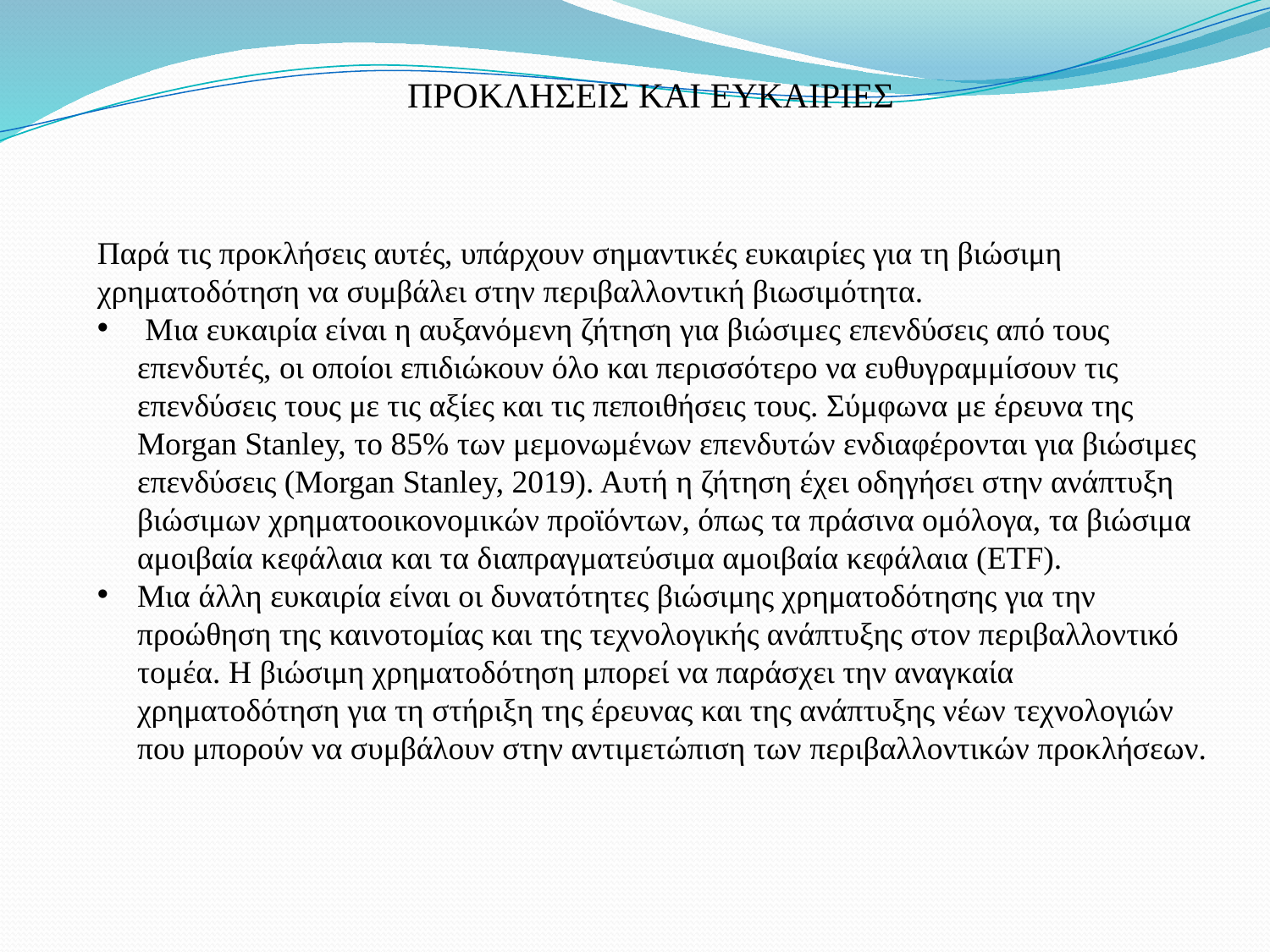

ΠΡΟΚΛΗΣΕΙΣ ΚΑΙ ΕΥΚΑΙΡΙΕΣ
Παρά τις προκλήσεις αυτές, υπάρχουν σημαντικές ευκαιρίες για τη βιώσιμη χρηματοδότηση να συμβάλει στην περιβαλλοντική βιωσιμότητα.
 Μια ευκαιρία είναι η αυξανόμενη ζήτηση για βιώσιμες επενδύσεις από τους επενδυτές, οι οποίοι επιδιώκουν όλο και περισσότερο να ευθυγραμμίσουν τις επενδύσεις τους με τις αξίες και τις πεποιθήσεις τους. Σύμφωνα με έρευνα της Morgan Stanley, το 85% των μεμονωμένων επενδυτών ενδιαφέρονται για βιώσιμες επενδύσεις (Morgan Stanley, 2019). Αυτή η ζήτηση έχει οδηγήσει στην ανάπτυξη βιώσιμων χρηματοοικονομικών προϊόντων, όπως τα πράσινα ομόλογα, τα βιώσιμα αμοιβαία κεφάλαια και τα διαπραγματεύσιμα αμοιβαία κεφάλαια (ETF).
Μια άλλη ευκαιρία είναι οι δυνατότητες βιώσιμης χρηματοδότησης για την προώθηση της καινοτομίας και της τεχνολογικής ανάπτυξης στον περιβαλλοντικό τομέα. Η βιώσιμη χρηματοδότηση μπορεί να παράσχει την αναγκαία χρηματοδότηση για τη στήριξη της έρευνας και της ανάπτυξης νέων τεχνολογιών που μπορούν να συμβάλουν στην αντιμετώπιση των περιβαλλοντικών προκλήσεων.